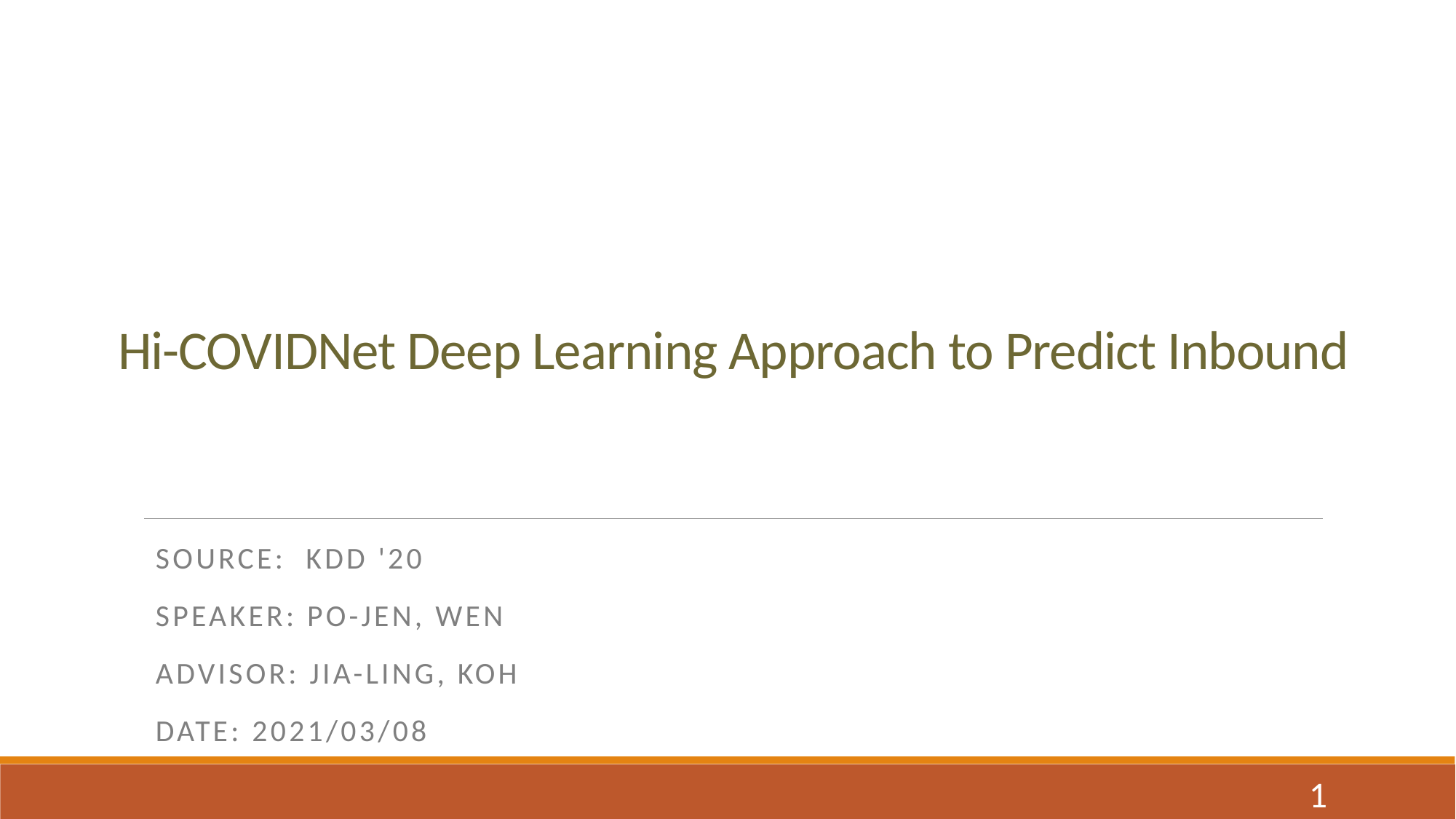

# Hi-COVIDNet Deep Learning Approach to Predict Inbound
Source:  KDD '20
Speaker: Po-Jen, Wen
Advisor: Jia-Ling, Koh
Date: 2021/03/08
1